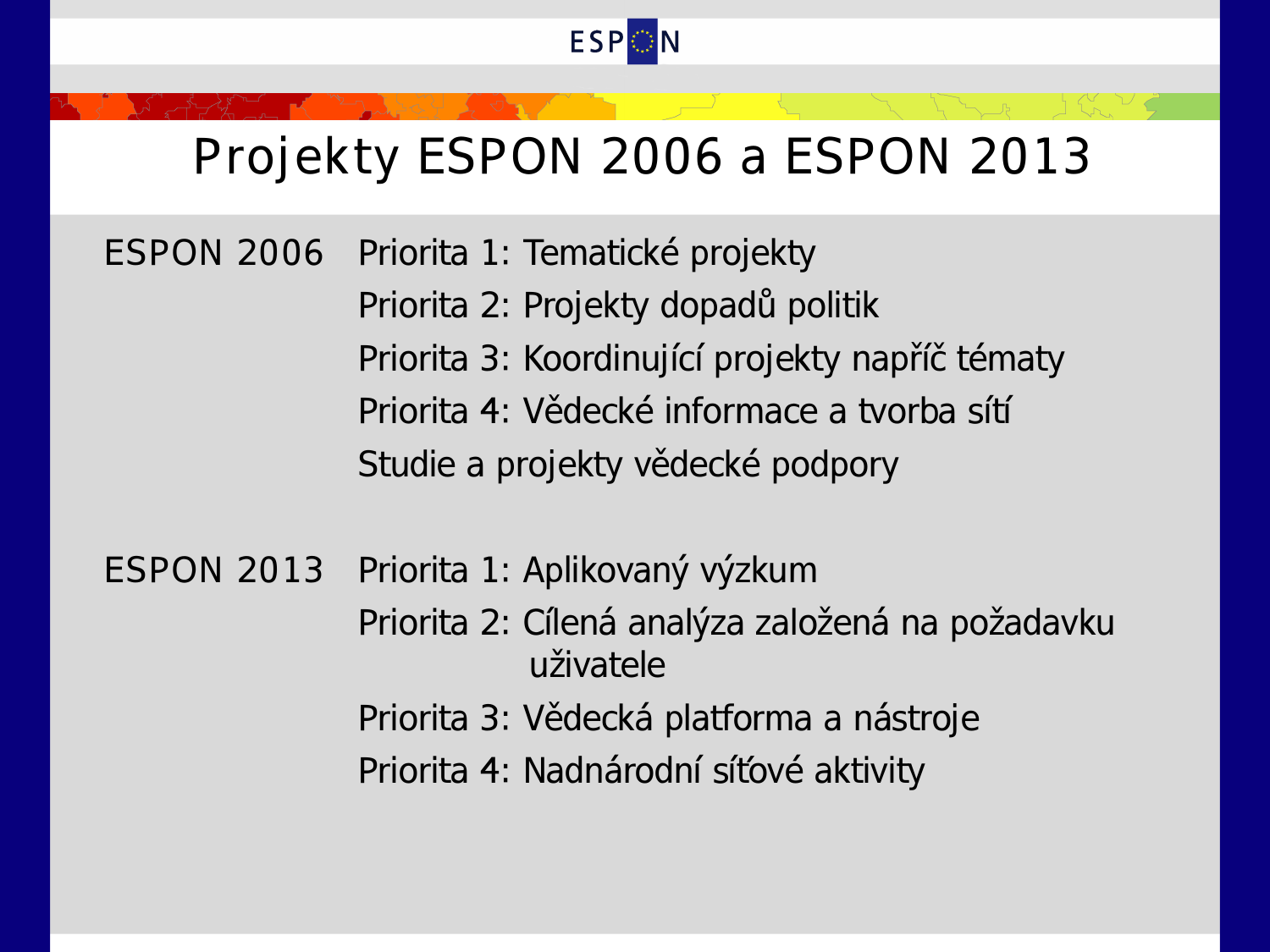

# Projekty ESPON 2006 a ESPON 2013
ESPON 2006	Priorita 1: Tematické projekty
		Priorita 2: Projekty dopadů politik
		Priorita 3: Koordinující projekty napříč tématy
		Priorita 4: Vědecké informace a tvorba sítí
		Studie a projekty vědecké podpory

ESPON 2013	Priorita 1: Aplikovaný výzkum
		Priorita 2: Cílená analýza založená na požadavku 			    uživatele
		Priorita 3: Vědecká platforma a nástroje
		Priorita 4: Nadnárodní síťové aktivity